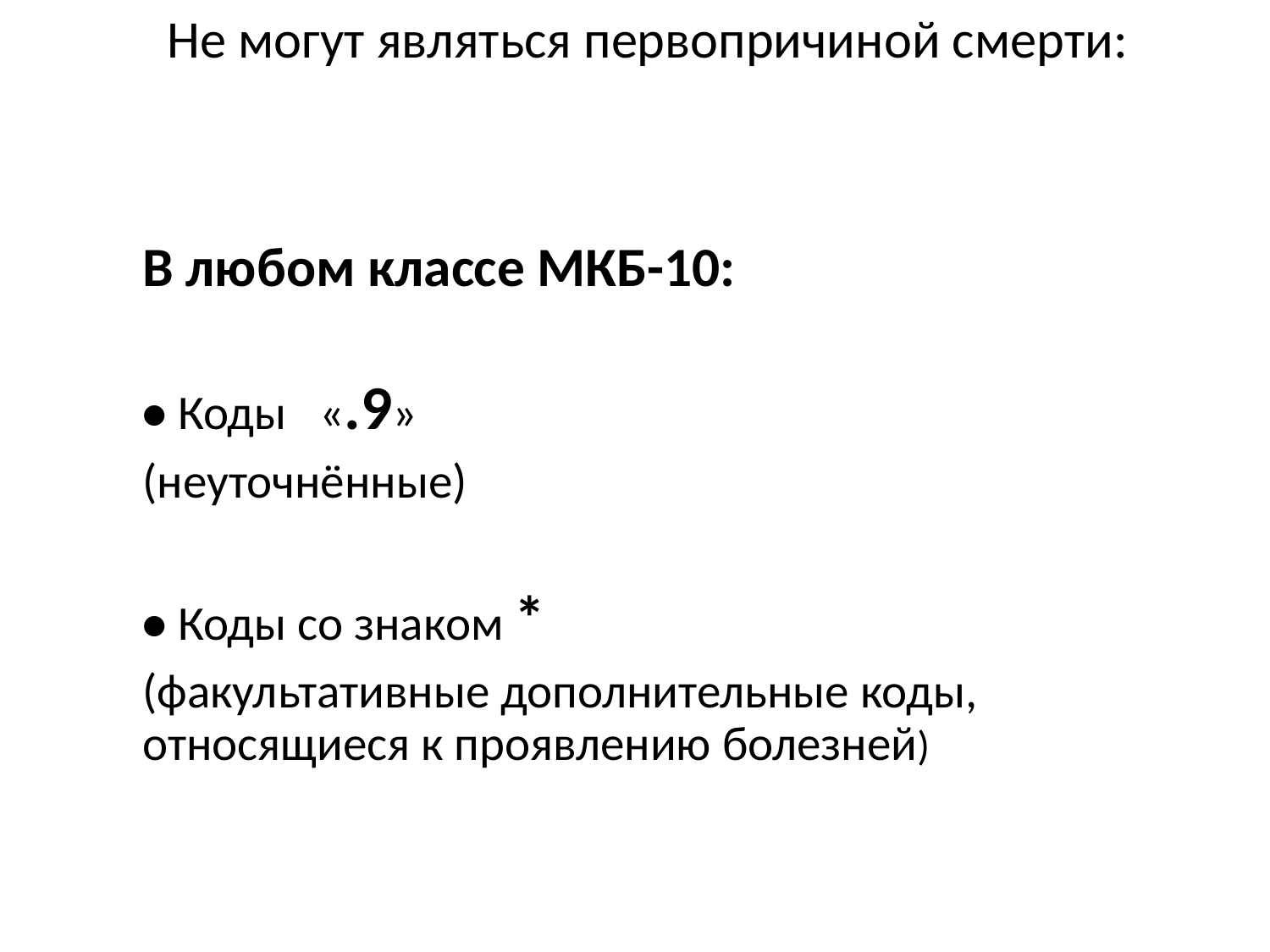

# Не могут являться первопричиной смерти:

В любом классе МКБ-10:

• Коды   «.9»
(неуточнённые)

• Коды со знаком *
(факультативные дополнительные коды, относящиеся к проявлению болезней)